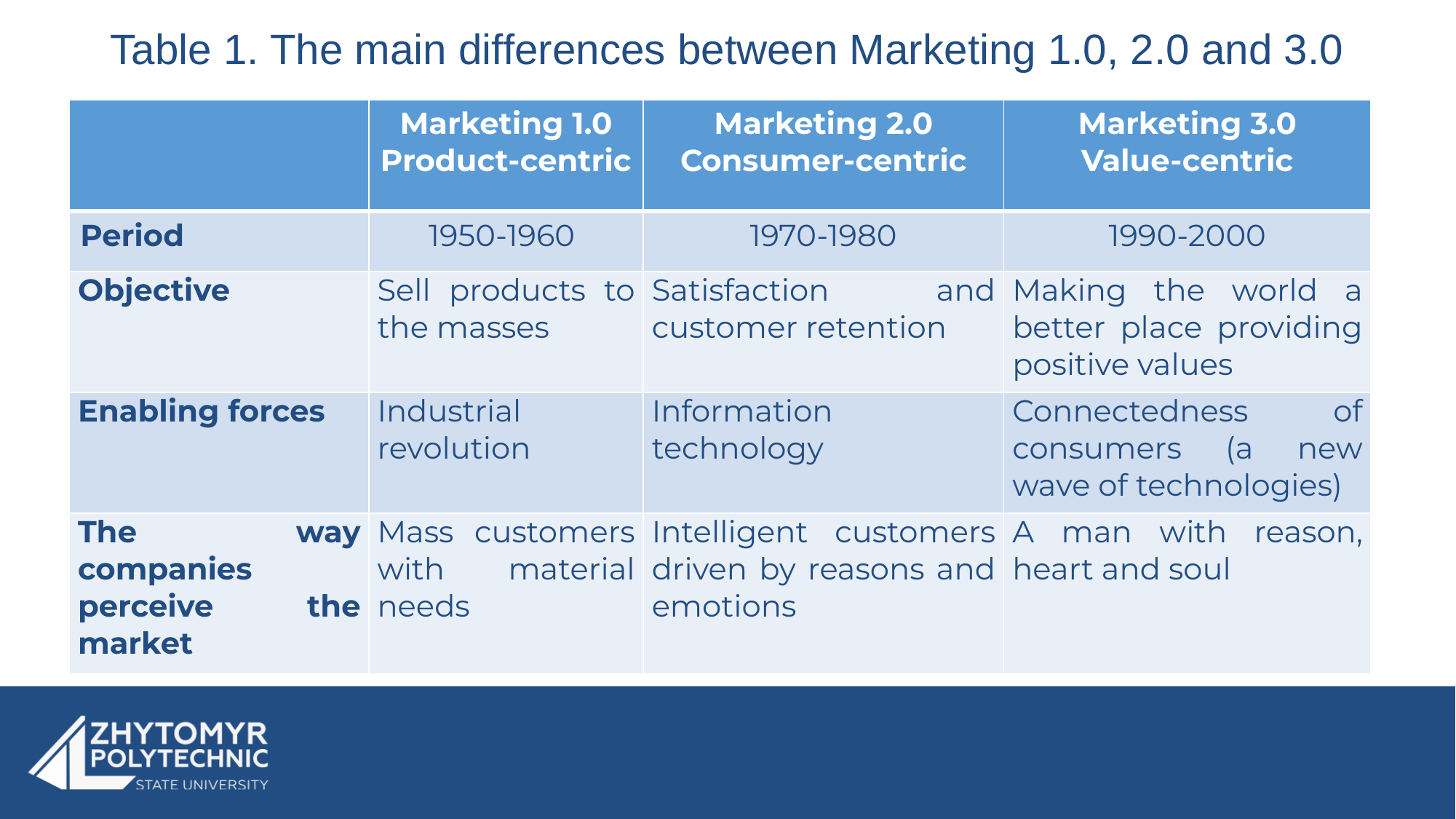

# Table 1. The main differences between Marketing 1.0, 2.0 and 3.0
|  | Marketing 1.0 Product-centric | Marketing 2.0 Consumer-centric | Marketing 3.0 Value-centric |
| --- | --- | --- | --- |
| Period | 1950-1960 | 1970-1980 | 1990-2000 |
| Objective | Sell products to the masses | Satisfaction and customer retention | Making the world a better place providing positive values |
| Enabling forces | Industrial revolution | Information technology | Connectedness of consumers (a new wave of technologies) |
| The way companies perceive the market | Mass customers with material needs | Intelligent customers driven by reasons and emotions | A man with reason, heart and soul |

Marketing 1.0
Product-centric
Marketing 2.0
Consumer-centric
Marketing 3.0